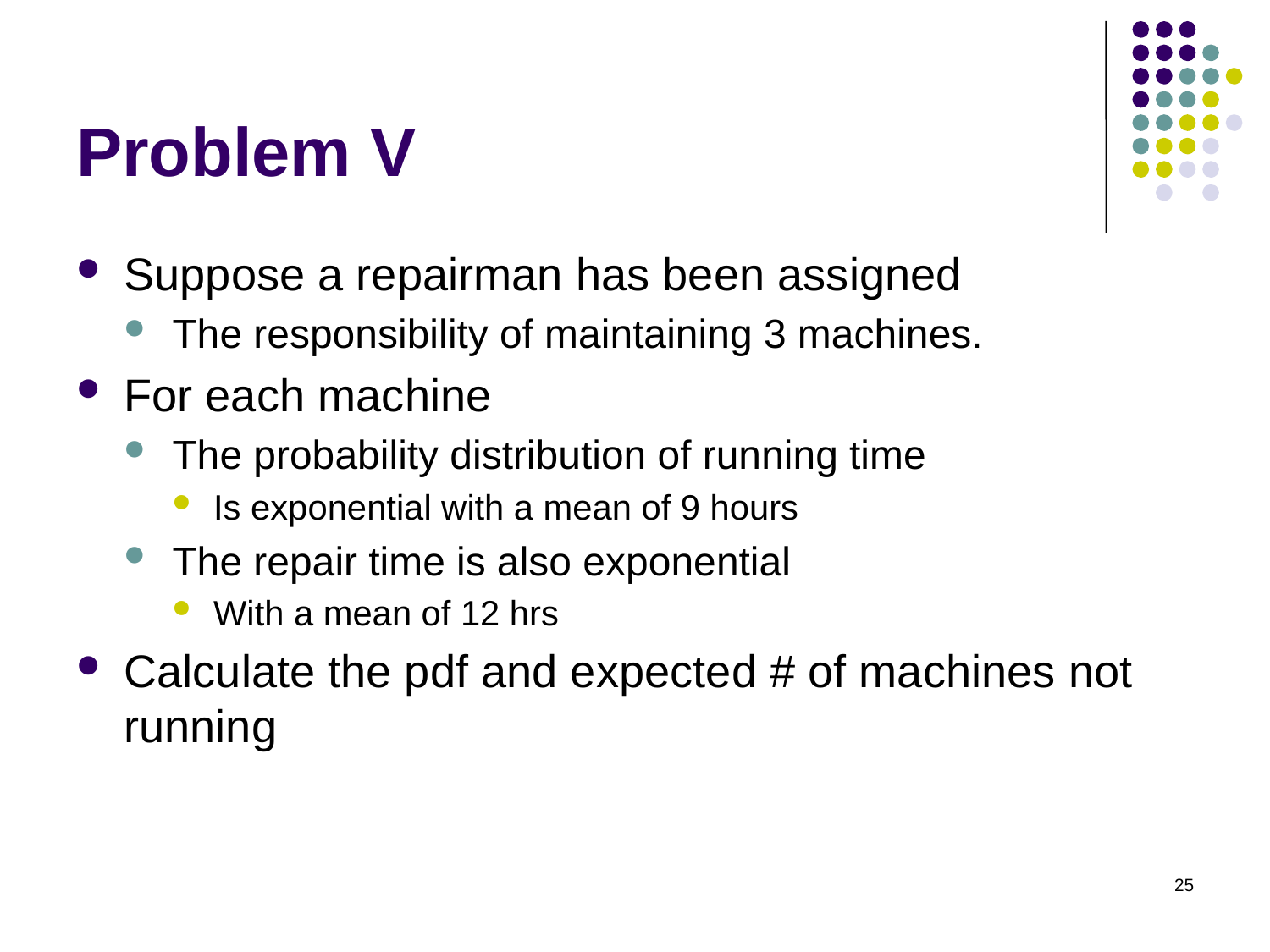

# Problem V
Suppose a repairman has been assigned
The responsibility of maintaining 3 machines.
For each machine
The probability distribution of running time
Is exponential with a mean of 9 hours
The repair time is also exponential
With a mean of 12 hrs
Calculate the pdf and expected # of machines not running

25